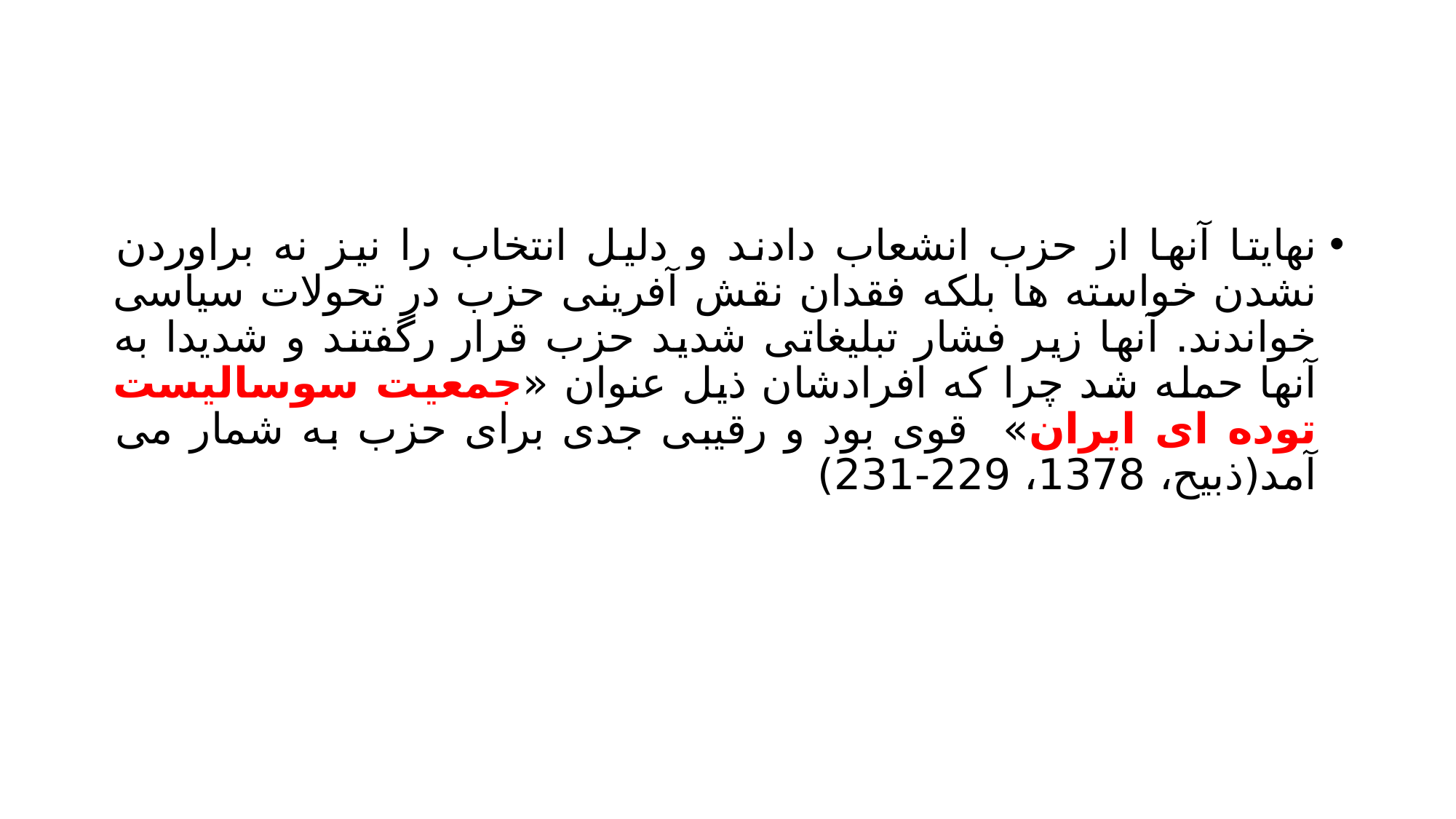

#
نهایتا آنها از حزب انشعاب دادند و دلیل انتخاب را نیز نه براوردن نشدن خواسته ها بلکه فقدان نقش آفرینی حزب در تحولات سیاسی خواندند. آنها زیر فشار تبلیغاتی شدید حزب قرار رگفتند و شدیدا به آنها حمله شد چرا که افرادشان ذیل عنوان «جمعیت سوسالیست توده ای ایران»  قوی بود و رقیبی جدی برای حزب به شمار می آمد(ذبیح، 1378، 229-231)